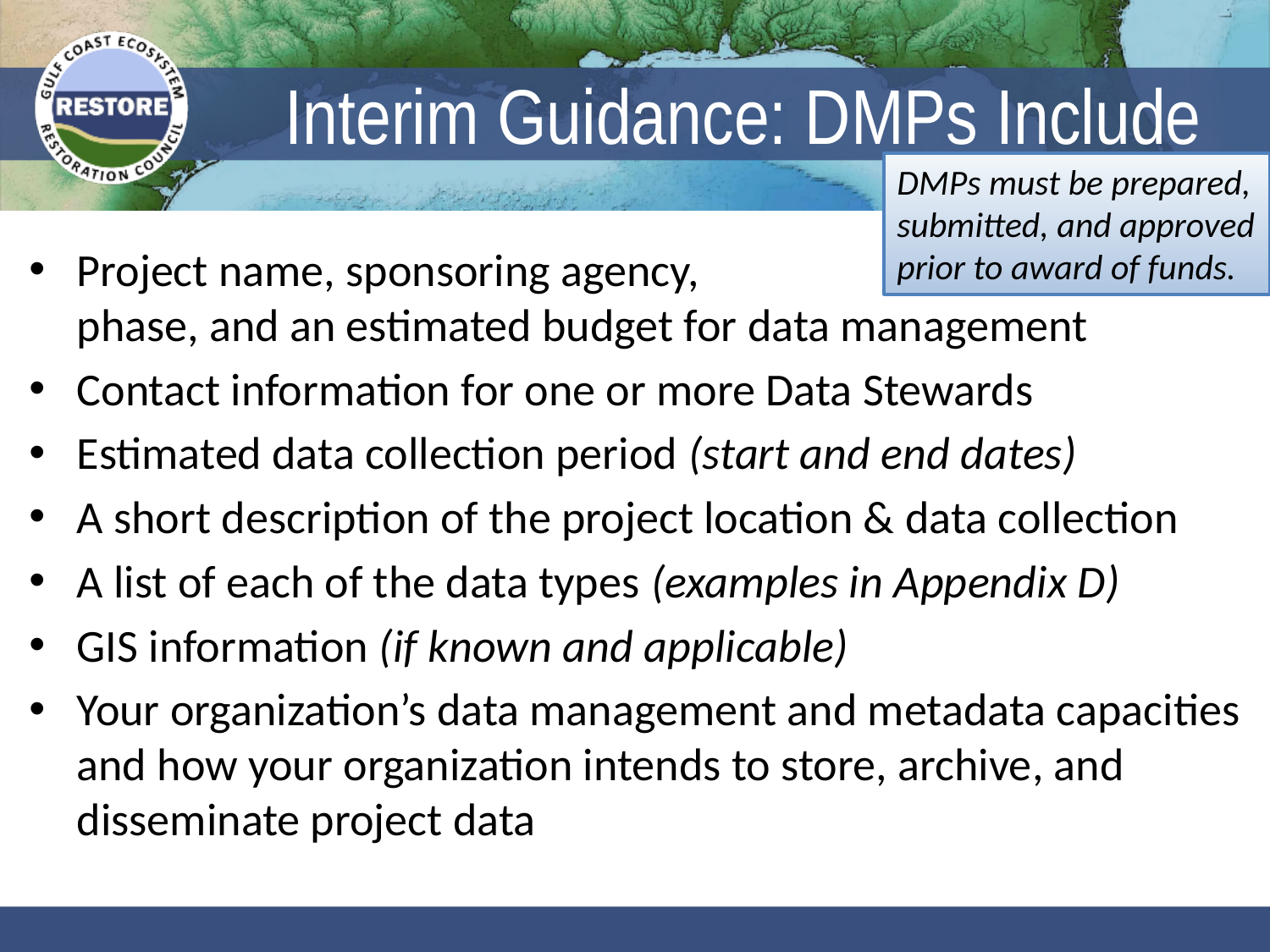

# Interim Guidance: DMPs Include
DMPs must be prepared, submitted, and approved prior to award of funds.
Project name, sponsoring agency,                                  project phase, and an estimated budget for data management
Contact information for one or more Data Stewards
Estimated data collection period (start and end dates)
A short description of the project location & data collection
A list of each of the data types (examples in Appendix D)
GIS information (if known and applicable)
Your organization’s data management and metadata capacities and how your organization intends to store, archive, and disseminate project data